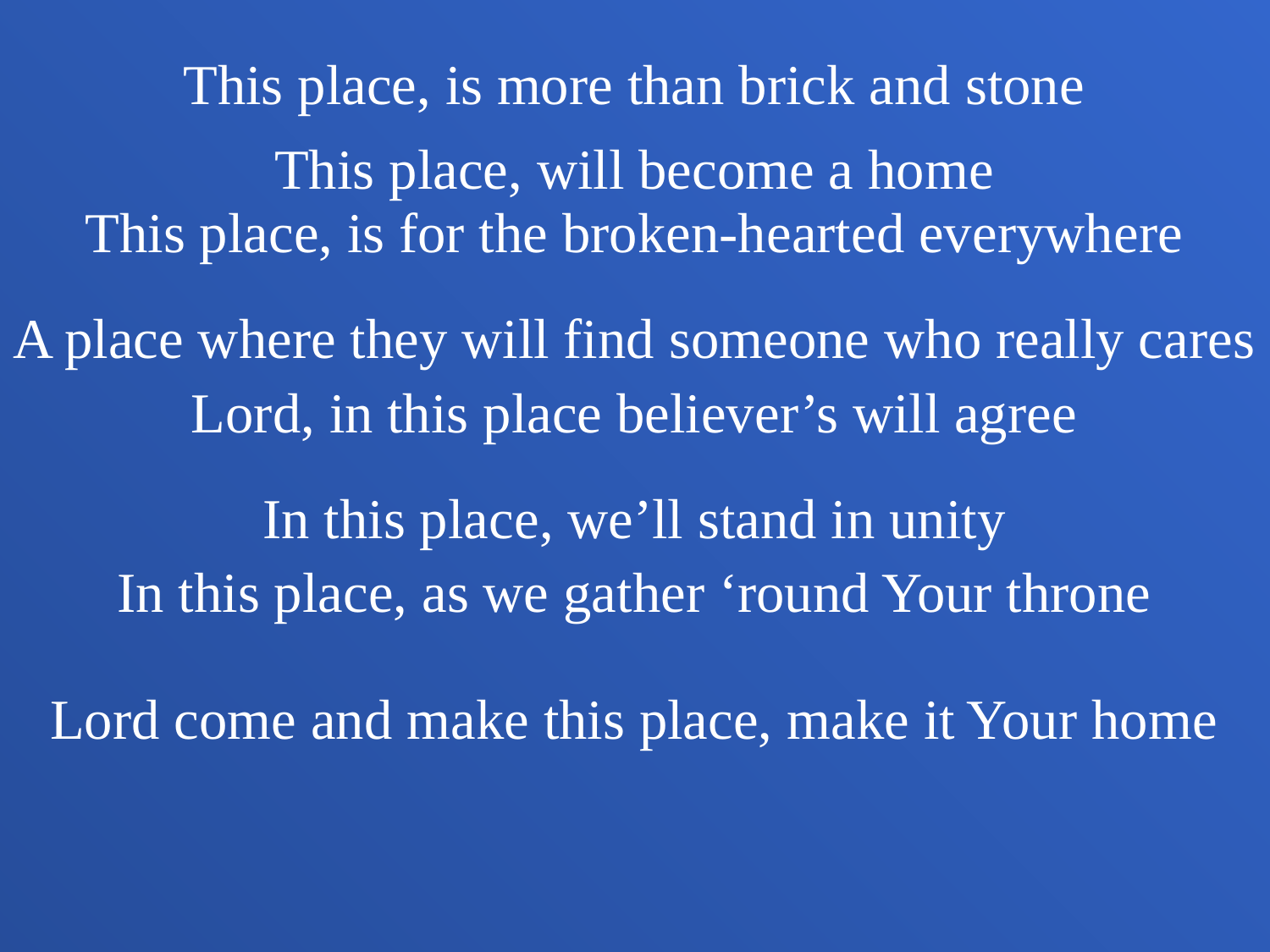

This place, is more than brick and stone
This place, will become a home
This place, is for the broken-hearted everywhere
A place where they will find someone who really cares
Lord, in this place believer’s will agree
In this place, we’ll stand in unity
In this place, as we gather ‘round Your throne
Lord come and make this place, make it Your home